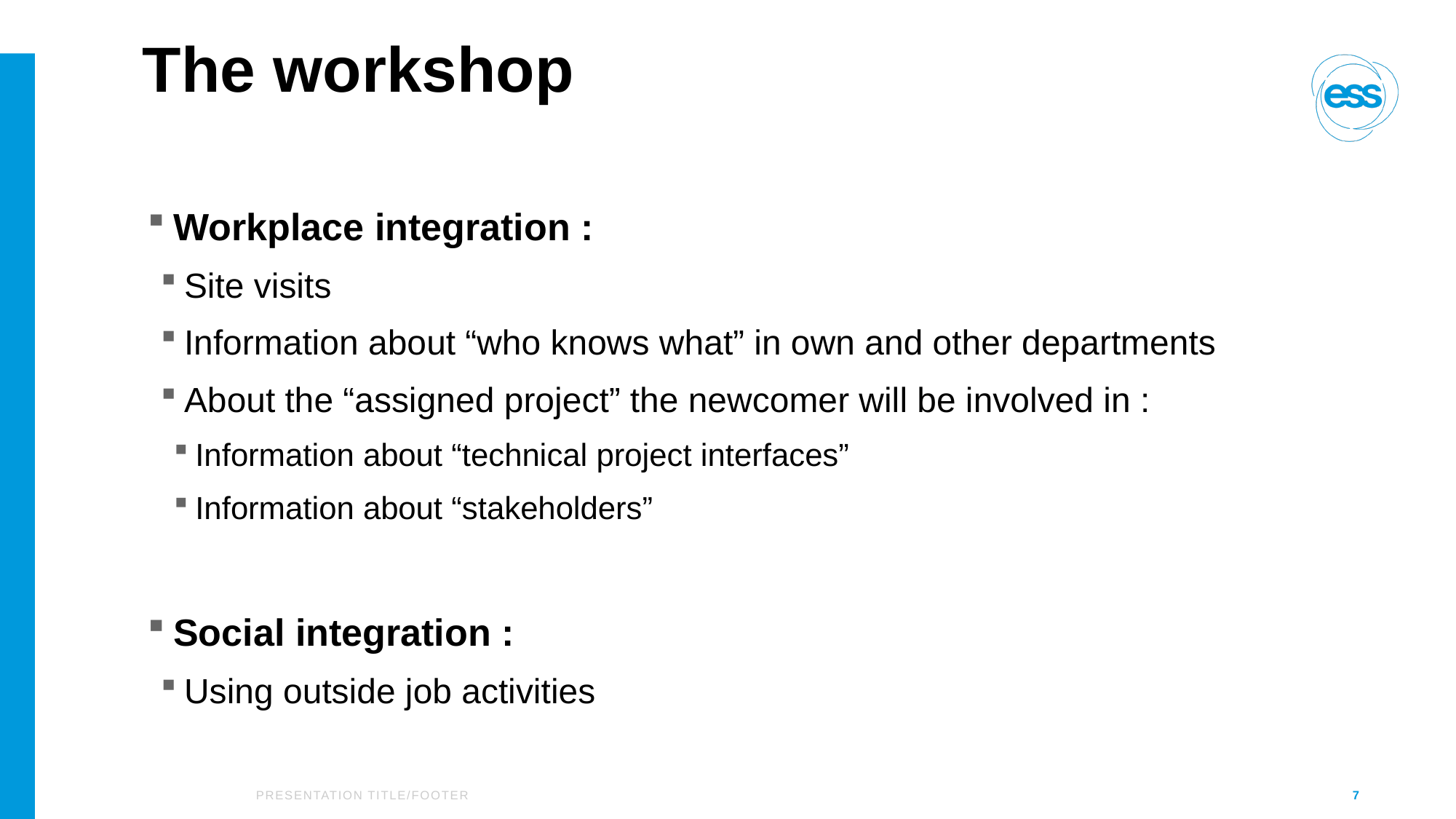

# The workshop

Workplace integration :
Site visits
Information about “who knows what” in own and other departments
About the “assigned project” the newcomer will be involved in :
Information about “technical project interfaces”
Information about “stakeholders”

Social integration :
Using outside job activities

PRESENTATION TITLE/FOOTER
7